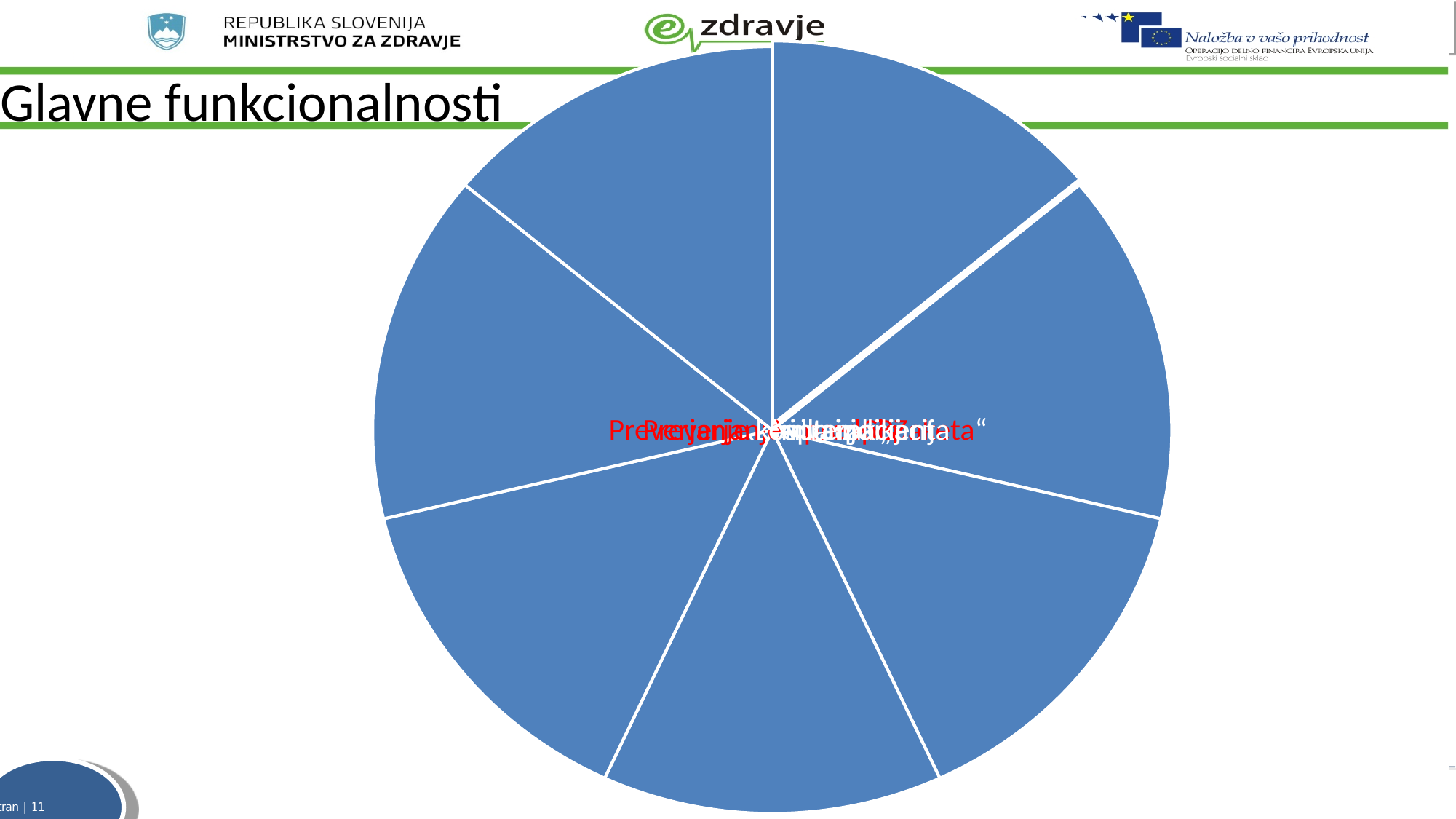

Elektronsko predpisovanje zelenih in belih receptov
Elektronsko podpisovanje „paketa“
Strukturiran predpis
Predpis zdravila iz CBZ
Vpogled v eRecepte pacienta
Preverjanje interakcij
Preverjanje kontraindikacij
# Glavne funkcionalnosti